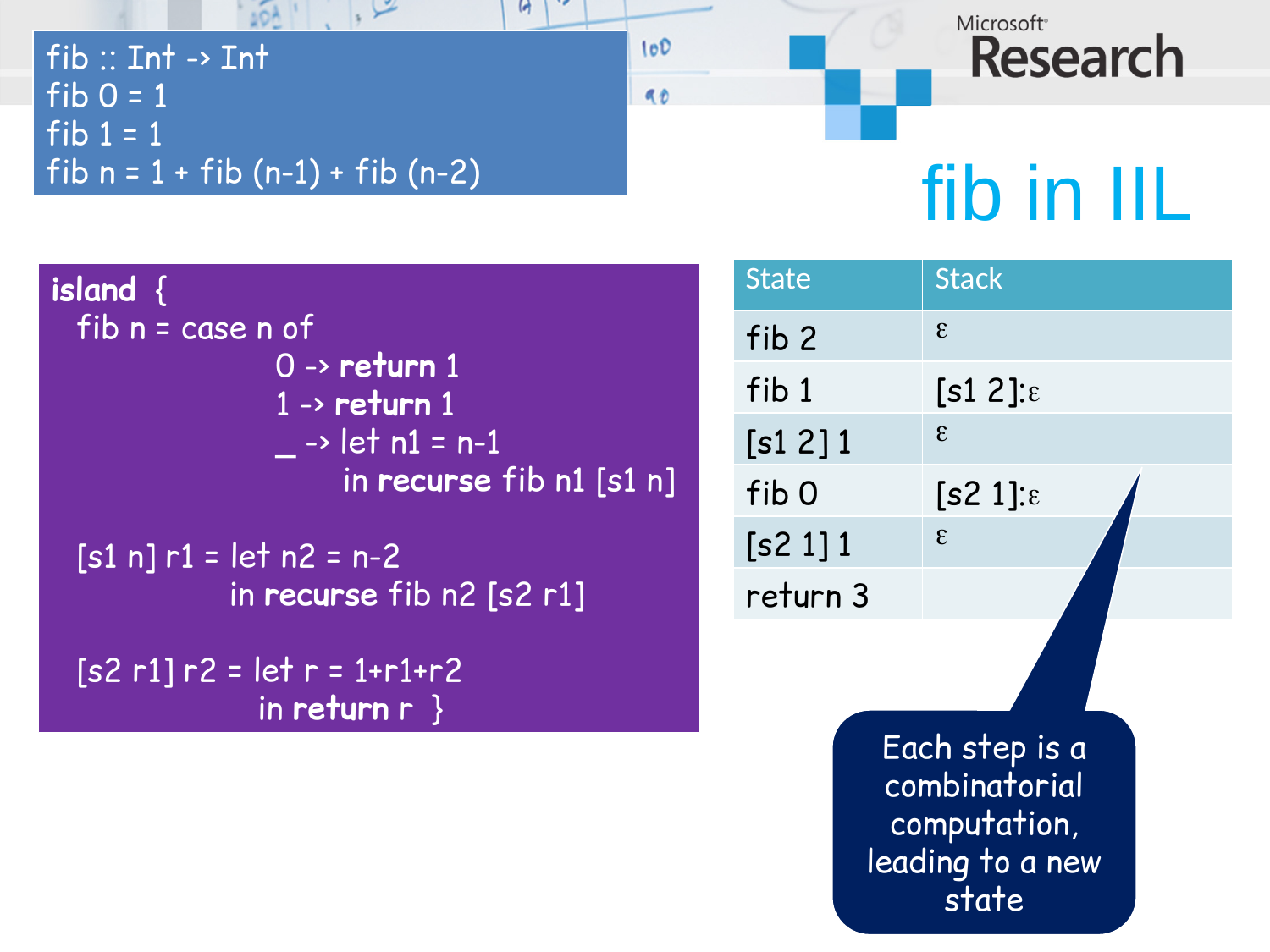

fib :: Int -> Int
fib 0 = 1
fib 1 = 1
fib n = 1 + fib (n-1) + fib (n-2)
# fib in IIL
| State | Stack |
| --- | --- |
| fib 2 | ε |
| fib 1 | [s1 2]:ε |
| [s1 2] 1 | ε |
| fib 0 | [s2 1]:ε |
| [s2 1] 1 | ε |
| return 3 |  |
island  {
	fib n = case n of
	0 -> return 1
	1 -> return 1
	_ -> let n1 = n-1
	       in recurse fib n1 [s1 n]

	[s1 n] r1 = let n2 = n-2
		   in recurse fib n2 [s2 r1]

	[s2 r1] r2 = let r = 1+r1+r2
 		      in return r	}
Each step is a combinatorial computation, leading to a new state